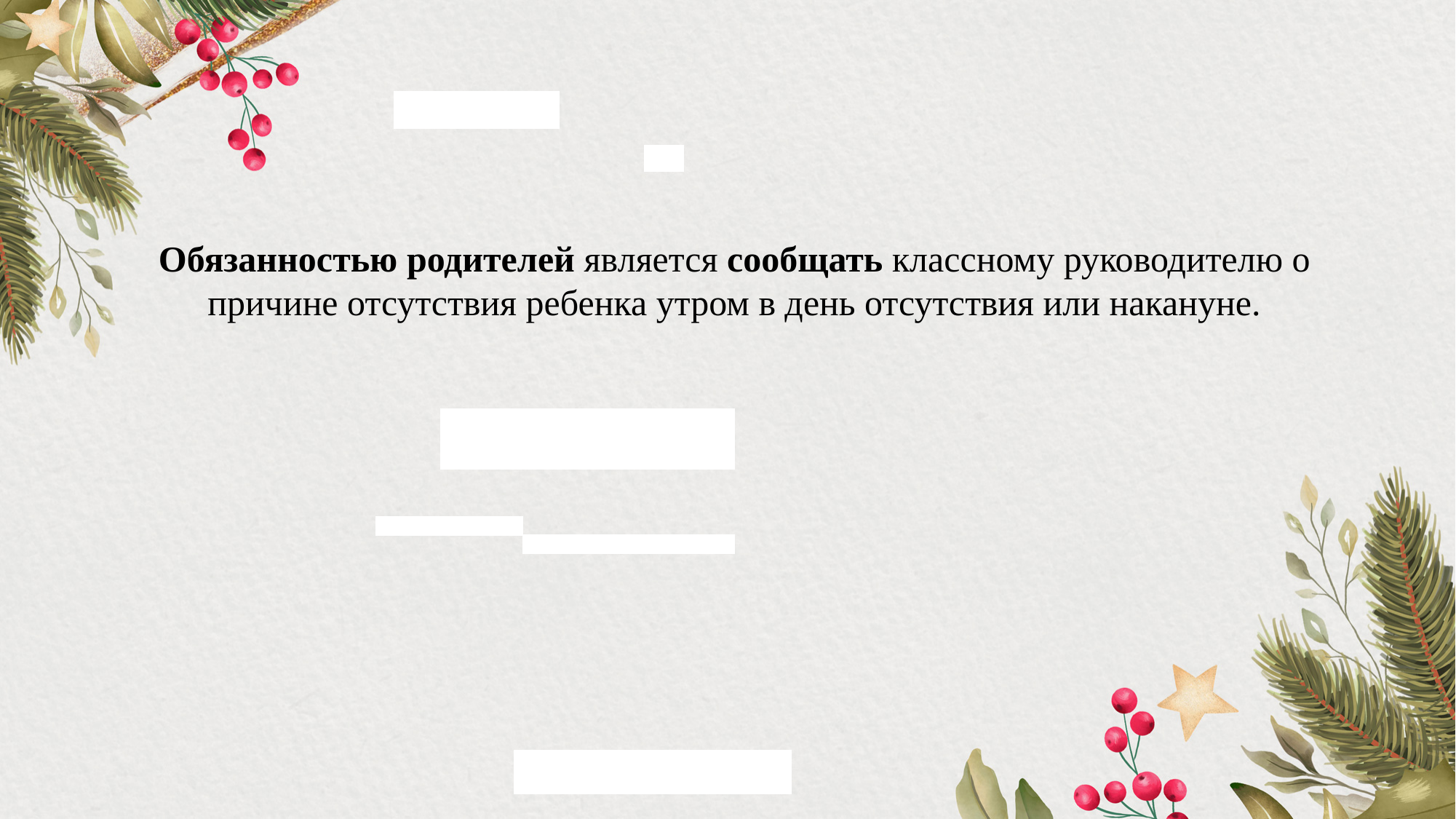

Обязанностью родителей является сообщать классному руководителю о причине отсутствия ребенка утром в день отсутствия или накануне.